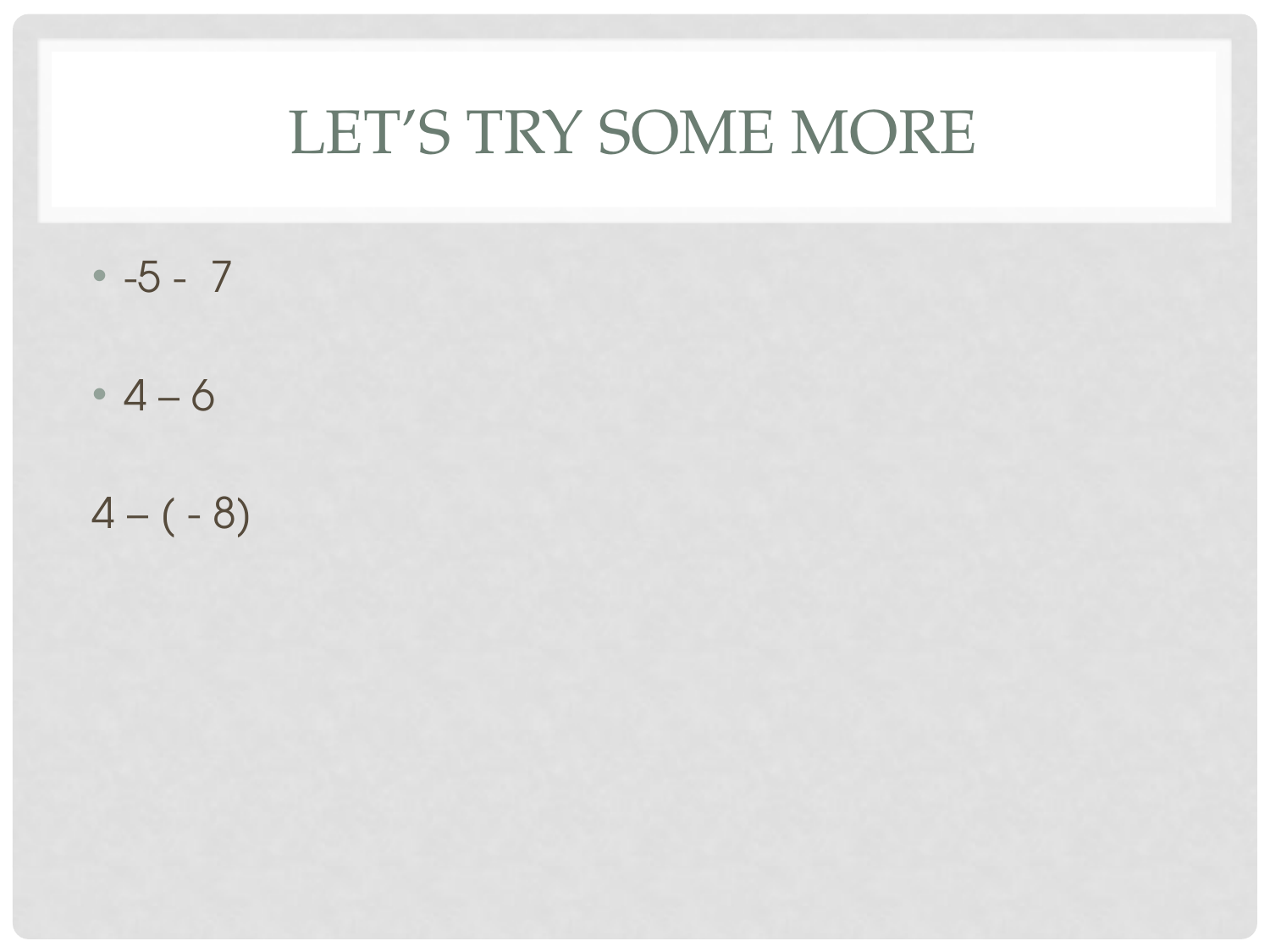

# Let’s try some more
-5 -  7

4 – 6

4 – ( - 8)